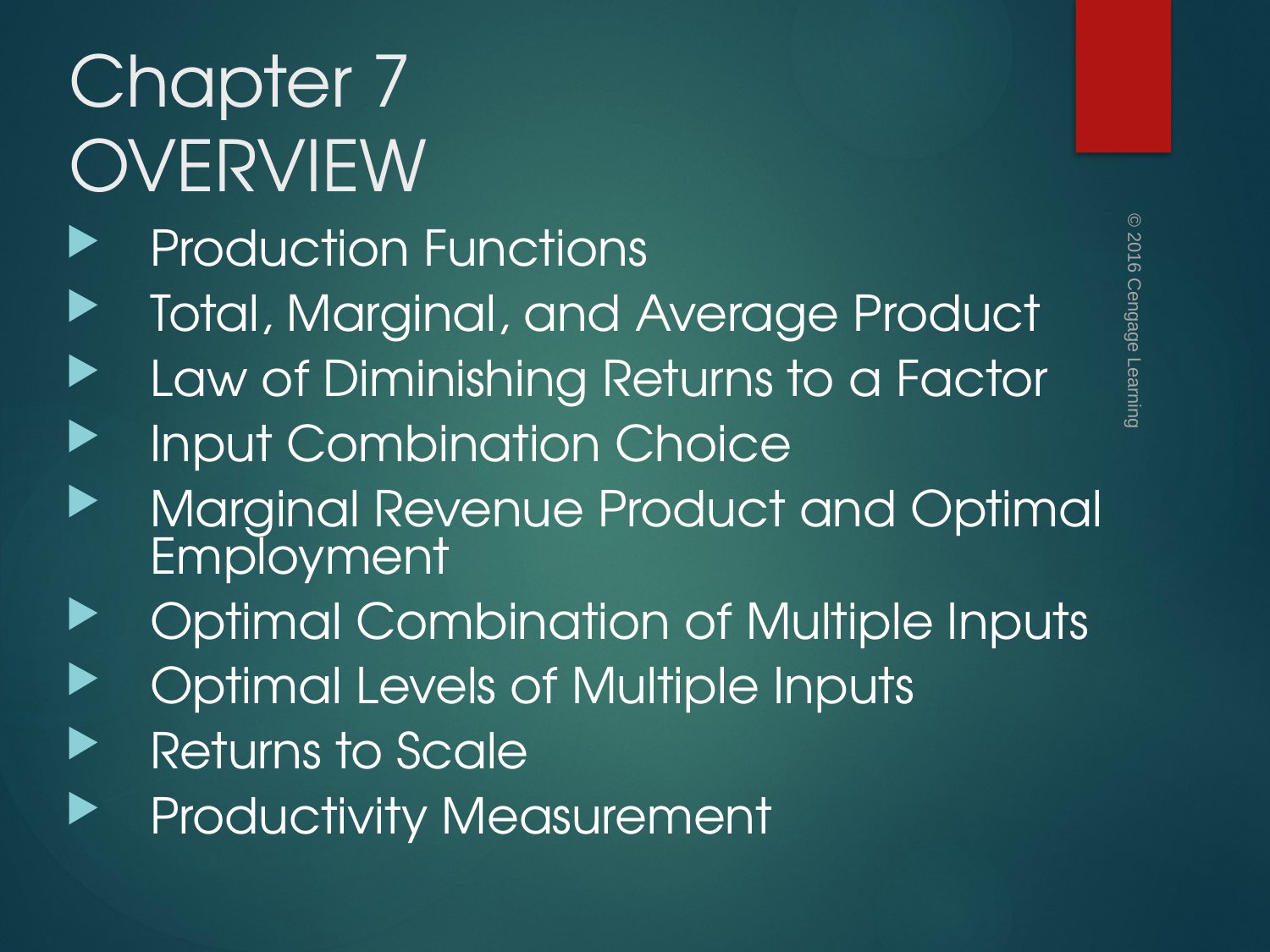

# Chapter 7 OVERVIEW
Production Functions
Total, Marginal, and Average Product
Law of Diminishing Returns to a Factor
Input Combination Choice
Marginal Revenue Product and Optimal Employment
Optimal Combination of Multiple Inputs
Optimal Levels of Multiple Inputs
Returns to Scale
Productivity Measurement
© 2016 Cengage Learning